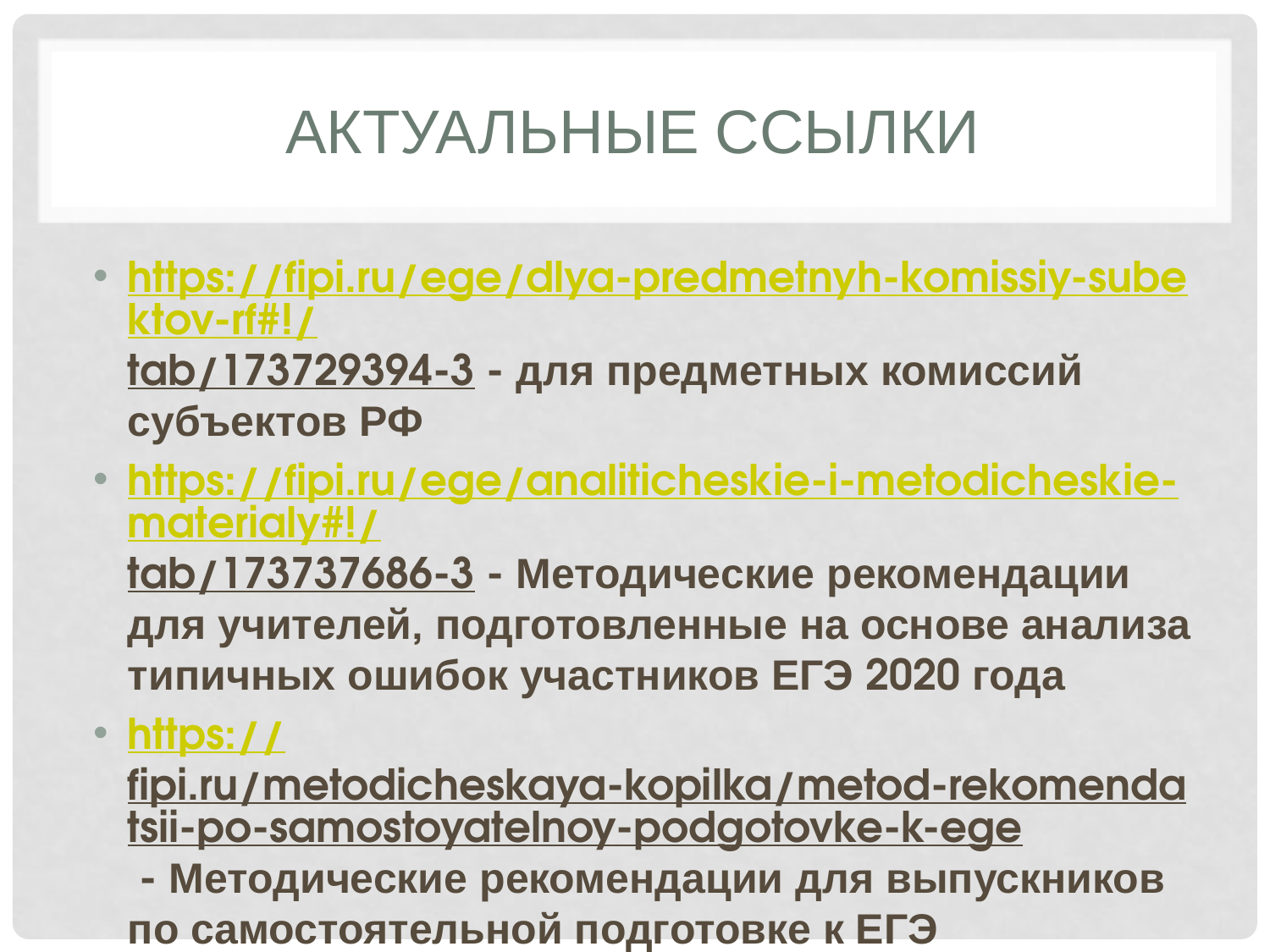

# Актуальные ссылки
https://fipi.ru/ege/dlya-predmetnyh-komissiy-subektov-rf#!/tab/173729394-3 - для предметных комиссий субъектов РФ
https://fipi.ru/ege/analiticheskie-i-metodicheskie-materialy#!/tab/173737686-3 - Методические рекомендации для учителей, подготовленные на основе анализа типичных ошибок участников ЕГЭ 2020 года
https://fipi.ru/metodicheskaya-kopilka/metod-rekomendatsii-po-samostoyatelnoy-podgotovke-k-ege - Методические рекомендации для выпускников по самостоятельной подготовке к ЕГЭ